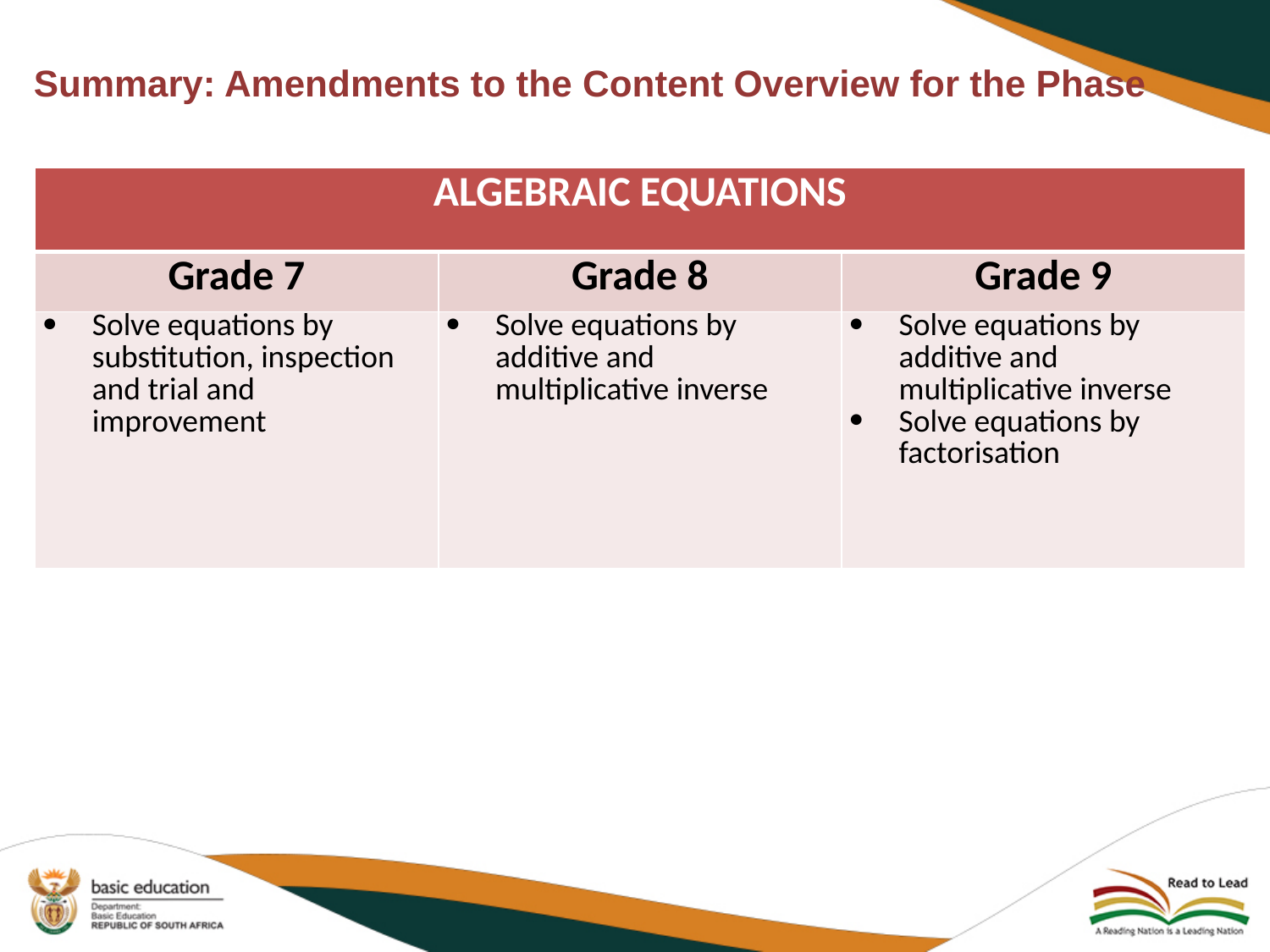

# Summary: Amendments to the Content Overview for the Phase
| ALGEBRAIC EQUATIONS |  |  |
| --- | --- | --- |
| Grade 7 | Grade 8 | Grade 9 |
| Solve equations by substitution, inspection and trial and improvement | Solve equations by additive and multiplicative inverse | Solve equations by additive and multiplicative inverse Solve equations by factorisation |